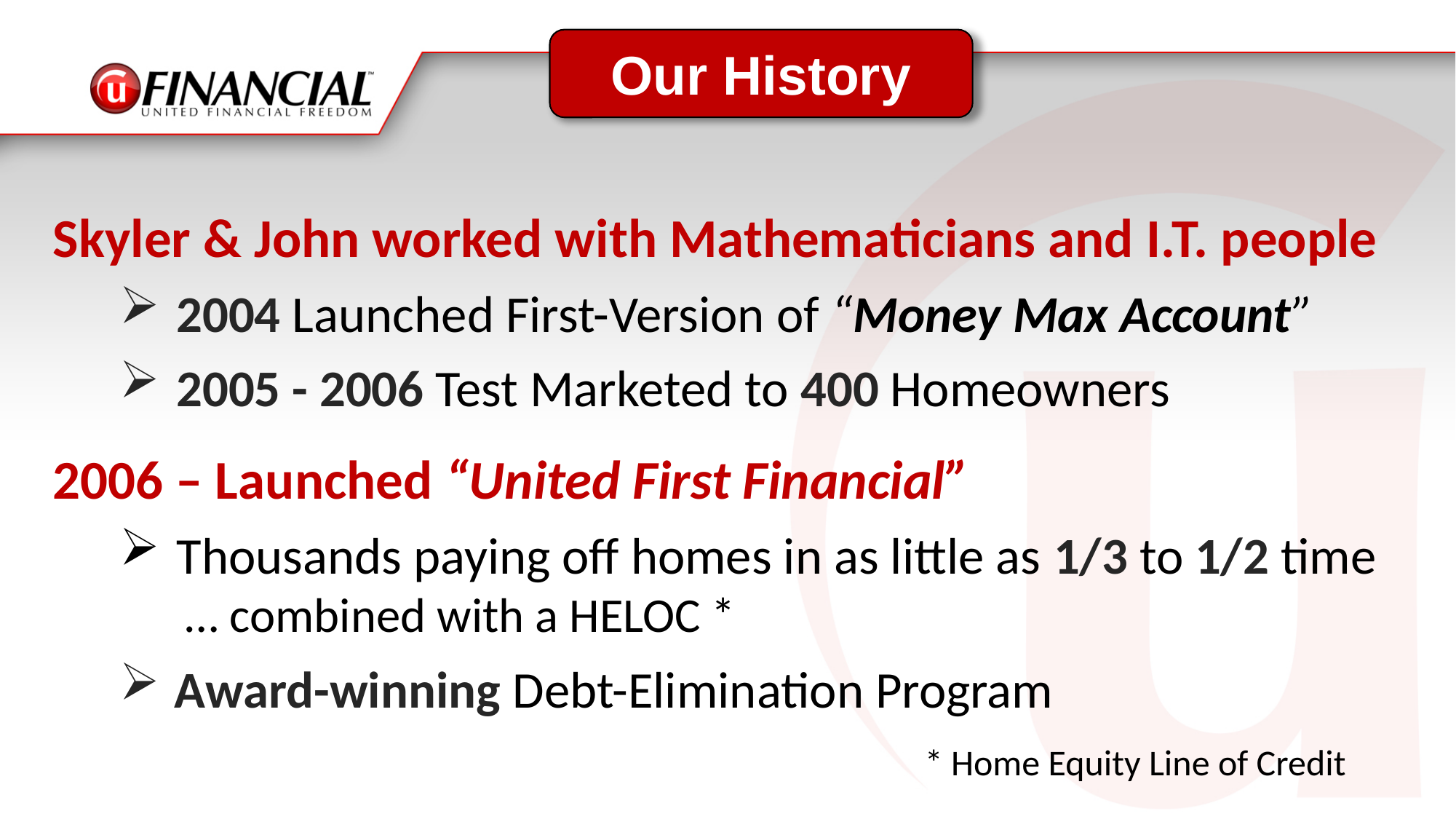

Our History
Skyler & John worked with Mathematicians and I.T. people
2004 Launched First-Version of “Money Max Account”
2005 - 2006 Test Marketed to 400 Homeowners

2006 – Launched “United First Financial”
Thousands paying off homes in as little as 1/3 to 1/2 time
      … combined with a HELOC *

Award-winning Debt-Elimination Program
* Home Equity Line of Credit